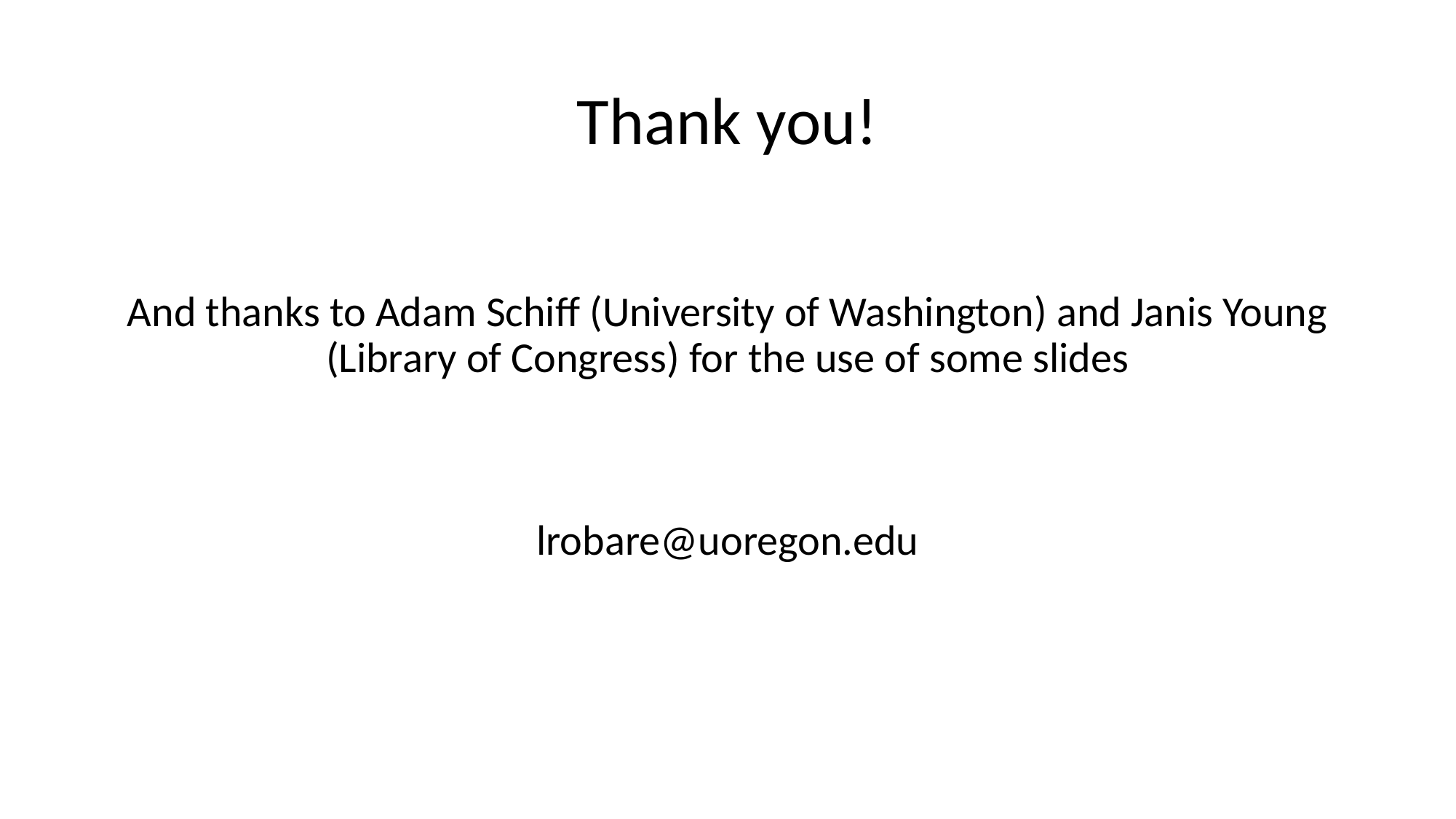

# Thank you!

And thanks to Adam Schiff (University of Washington) and Janis Young (Library of Congress) for the use of some slides

lrobare@uoregon.edu